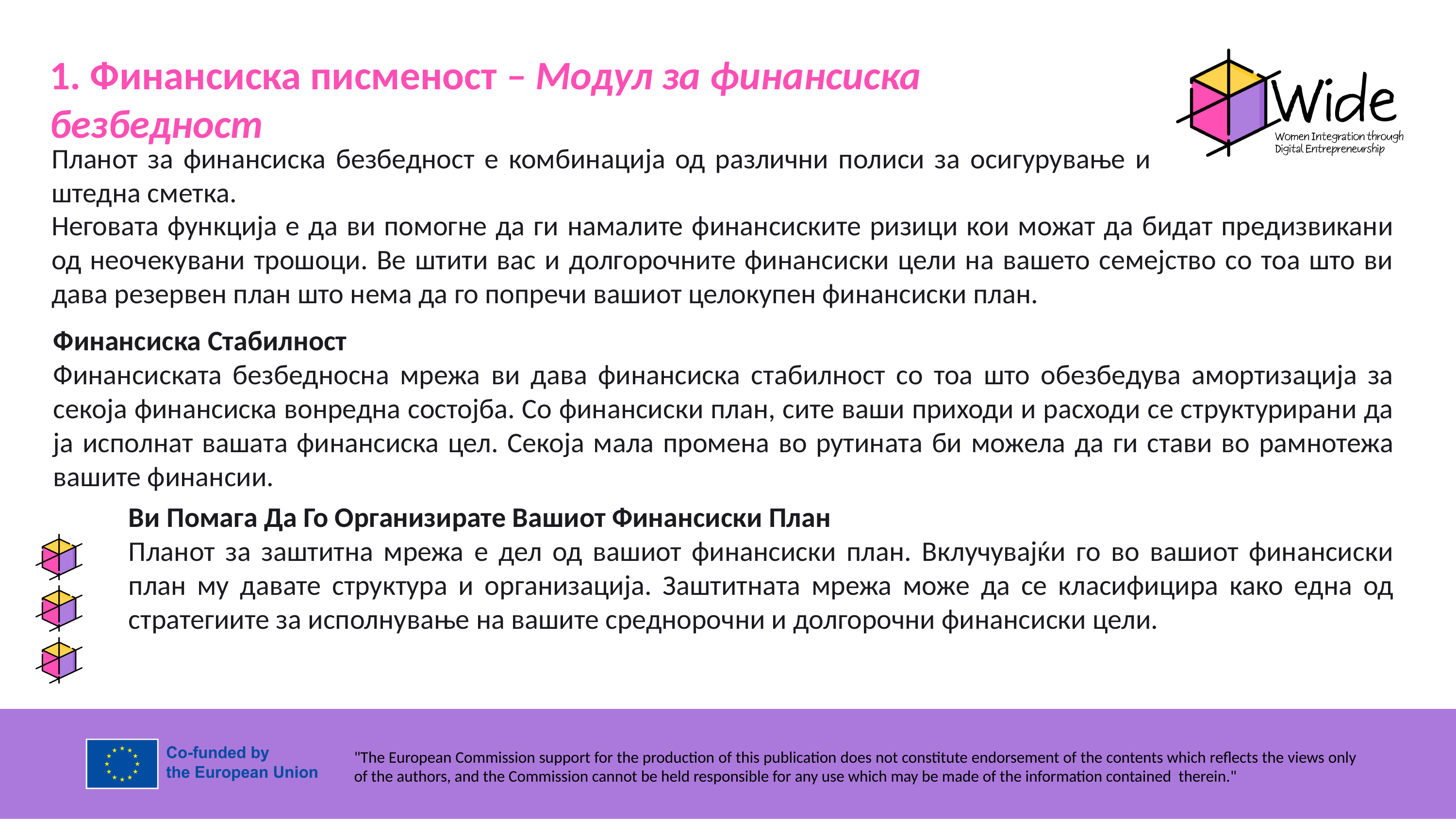

1. Финансиска писменост – Модул за финансиска безбедност
Планот за финансиска безбедност е комбинација од различни полиси за осигурување и штедна сметка.
Неговата функција е да ви помогне да ги намалите финансиските ризици кои можат да бидат предизвикани од неочекувани трошоци. Ве штити вас и долгорочните финансиски цели на вашето семејство со тоа што ви дава резервен план што нема да го попречи вашиот целокупен финансиски план.
Финансиска Стабилност
Финансиската безбедносна мрежа ви дава финансиска стабилност со тоа што обезбедува амортизација за секоја финансиска вонредна состојба. Со финансиски план, сите ваши приходи и расходи се структурирани да ја исполнат вашата финансиска цел. Секоја мала промена во рутината би можела да ги стави во рамнотежа вашите финансии.
Ви Помага Да Го Организирате Вашиот Финансиски План
Планот за заштитна мрежа е дел од вашиот финансиски план. Вклучувајќи го во вашиот финансиски план му давате структура и организација. Заштитната мрежа може да се класифицира како една од стратегиите за исполнување на вашите среднорочни и долгорочни финансиски цели.